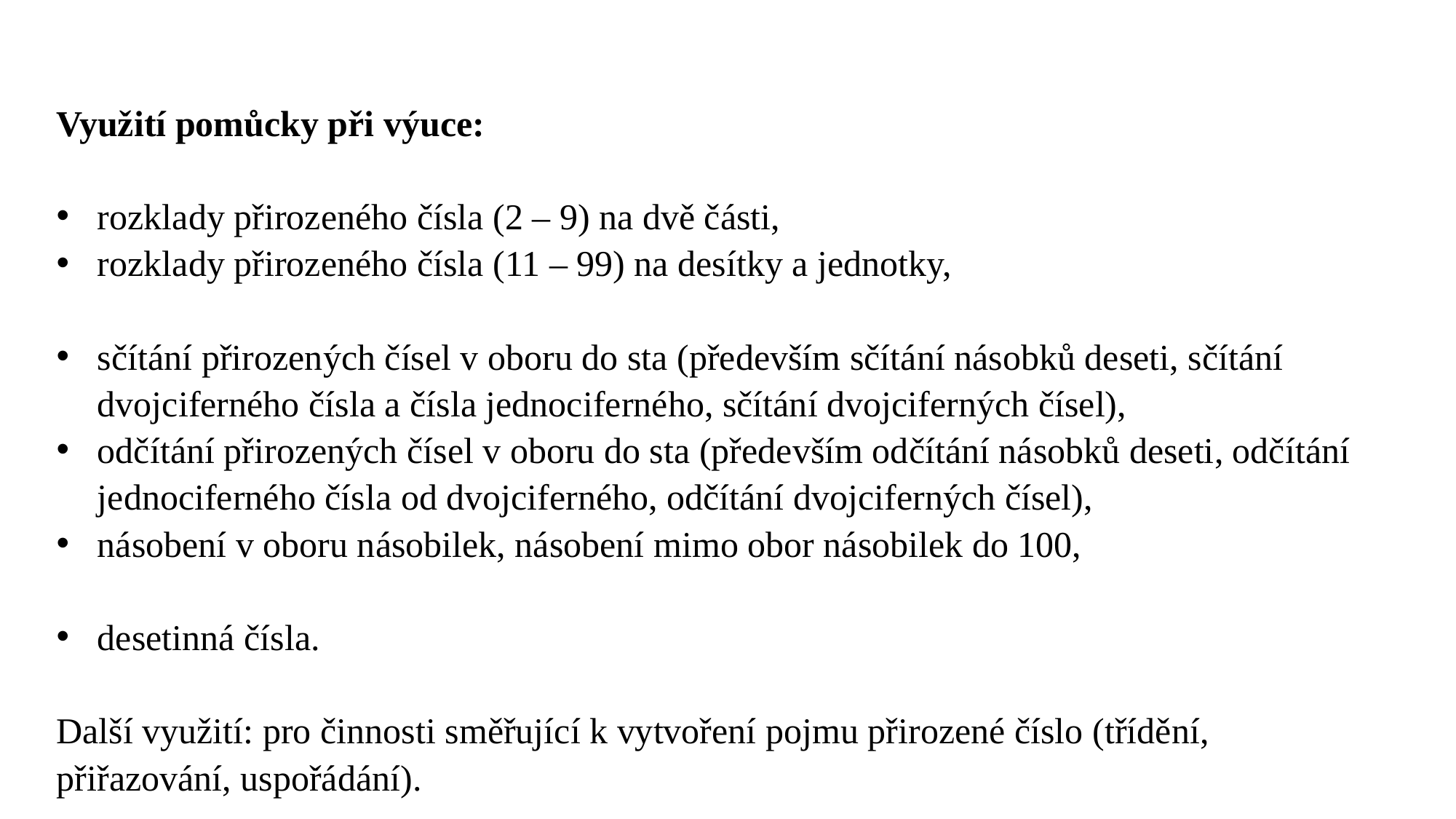

Využití pomůcky při výuce:

rozklady přirozeného čísla (2 – 9) na dvě části,
rozklady přirozeného čísla (11 – 99) na desítky a jednotky,

sčítání přirozených čísel v oboru do sta (především sčítání násobků deseti, sčítání dvojciferného čísla a čísla jednociferného, sčítání dvojciferných čísel),
odčítání přirozených čísel v oboru do sta (především odčítání násobků deseti, odčítání jednociferného čísla od dvojciferného, odčítání dvojciferných čísel),
násobení v oboru násobilek, násobení mimo obor násobilek do 100,

desetinná čísla.

Další využití: pro činnosti směřující k vytvoření pojmu přirozené číslo (třídění, přiřazování, uspořádání).